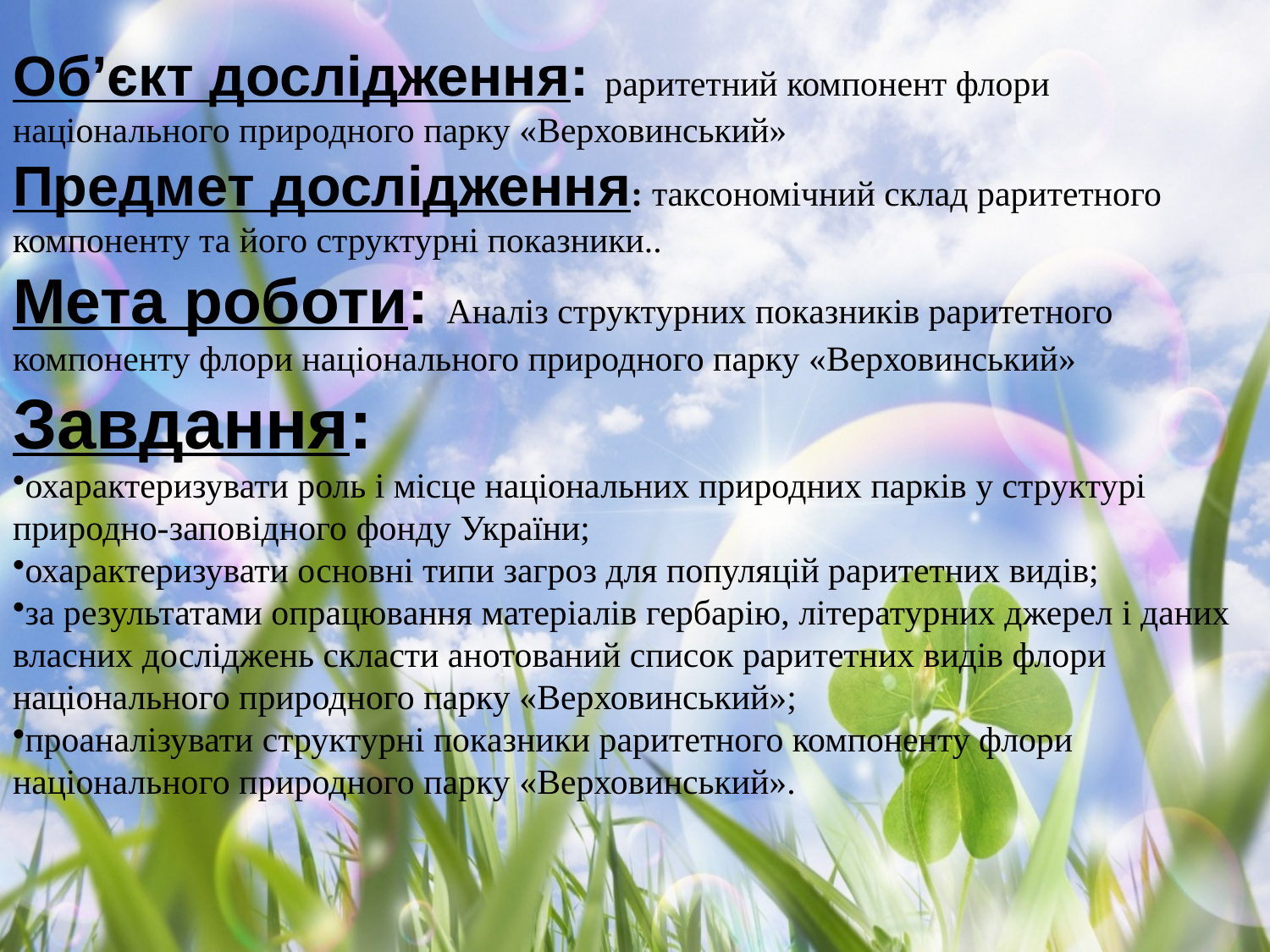

Об’єкт дослідження: раритетний компонент флори національного природного парку «Верховинський»
Предмет дослідження: таксономічний склад раритетного компоненту та його структурні показники..
Мета роботи: Аналіз структурних показників раритетного компоненту флори національного природного парку «Верховинський»
Завдання:
охарактеризувати роль і місце національних природних парків у структурі природно-заповідного фонду України;
охарактеризувати основні типи загроз для популяцій раритетних видів;
за результатами опрацювання матеріалів гербарію, літературних джерел і даних власних досліджень скласти анотований список раритетних видів флори національного природного парку «Верховинський»;
проаналізувати структурні показники раритетного компоненту флори національного природного парку «Верховинський».
#